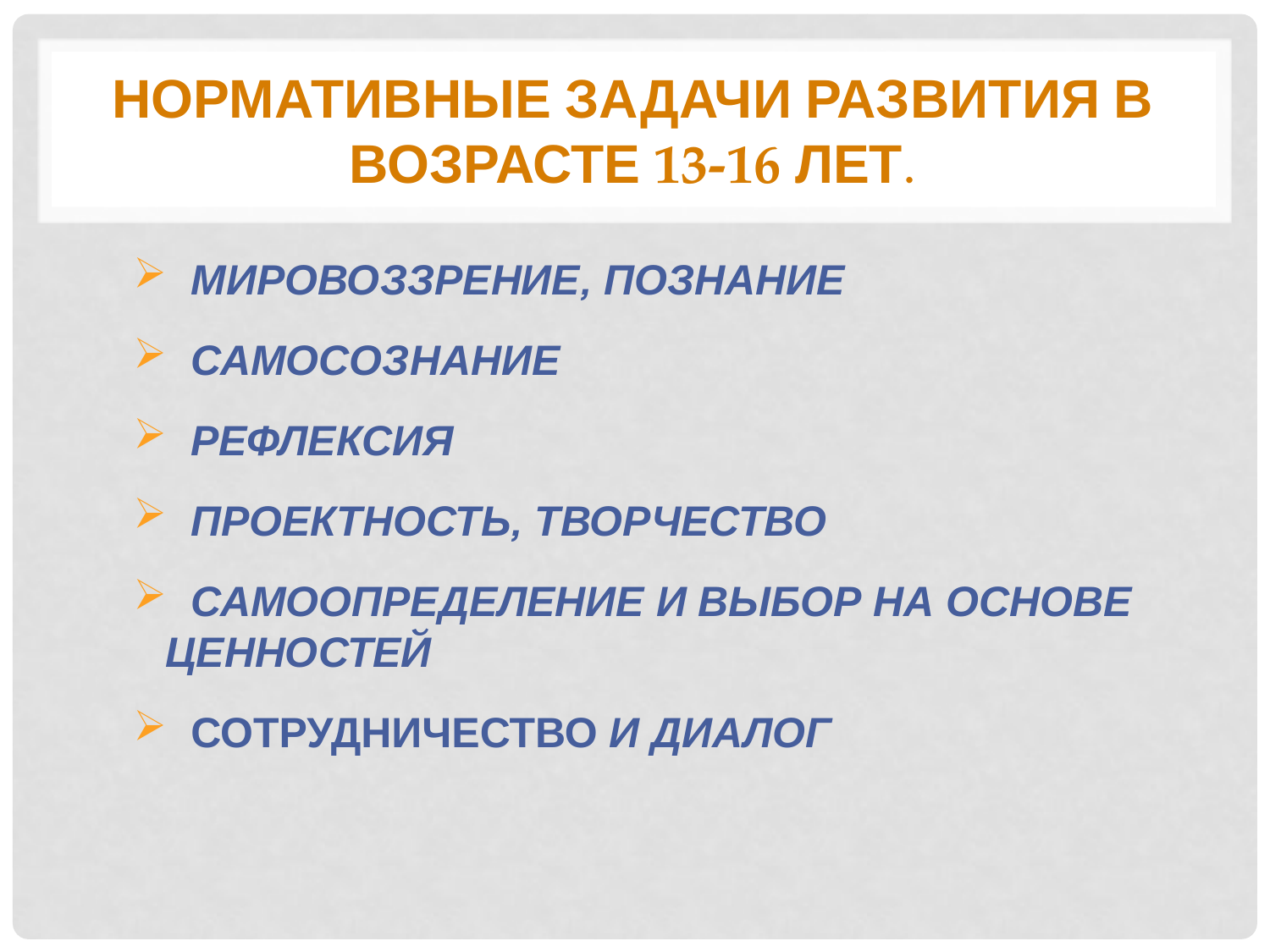

# НОРМАТИВНЫЕ ЗАДАЧИ РАЗВИТИЯ в возрасте 13-16 лет.
  МИРОВОЗЗРЕНИЕ, ПОЗНАНИЕ
  САМОСОЗНАНИЕ
  РЕФЛЕКСИЯ
  ПРОЕКТНОСТЬ, ТВОРЧЕСТВО
  САМООПРЕДЕЛЕНИЕ И ВЫБОР НА ОСНОВЕ ЦЕННОСТЕЙ
  СОТРУДНИЧЕСТВО И ДИАЛОГ